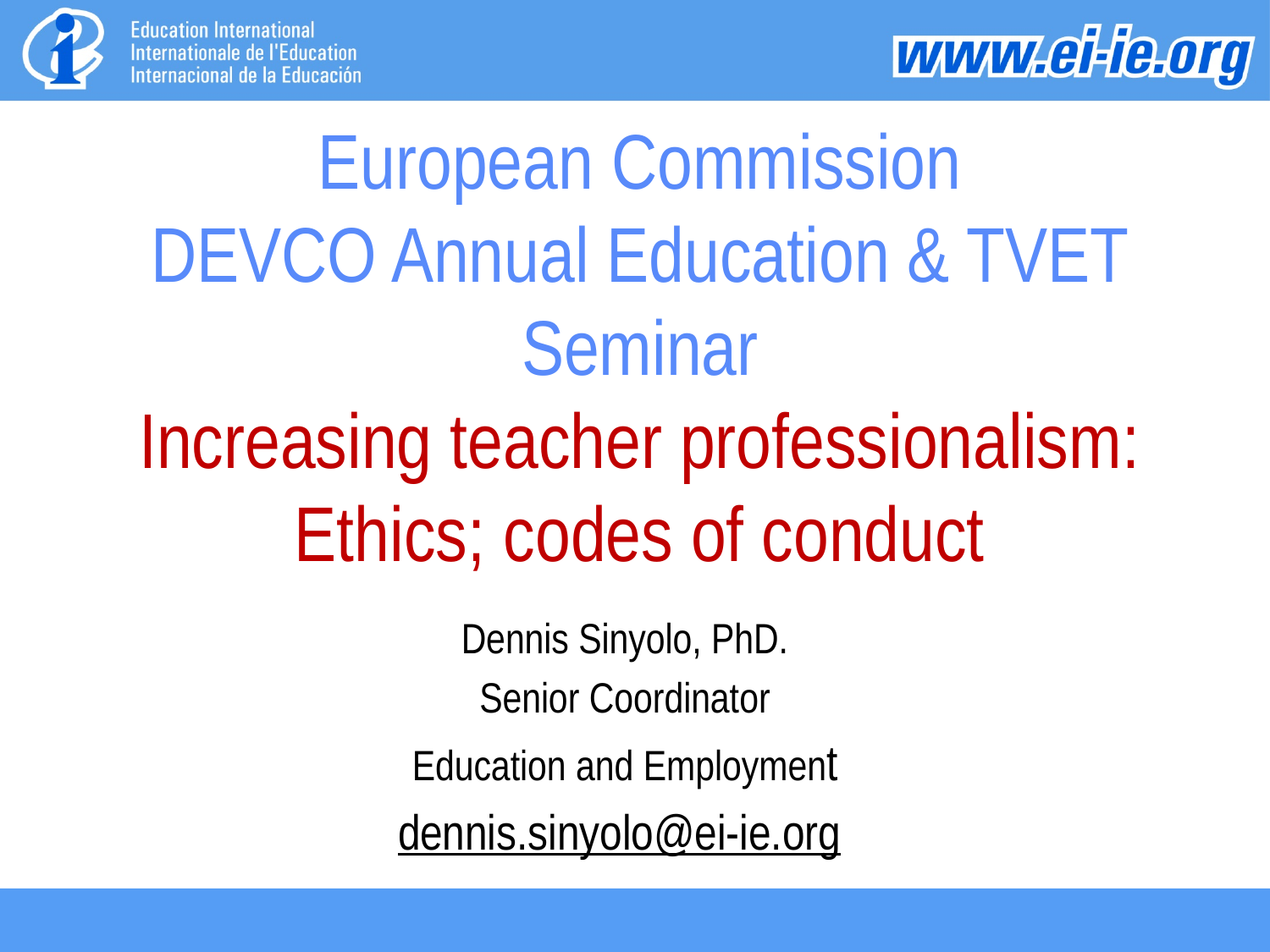

# European Commission DEVCO Annual Education & TVET Seminar Increasing teacher professionalism: Ethics; codes of conduct

Dennis Sinyolo, PhD.
Senior Coordinator
Education and Employment
dennis.sinyolo@ei-ie.org